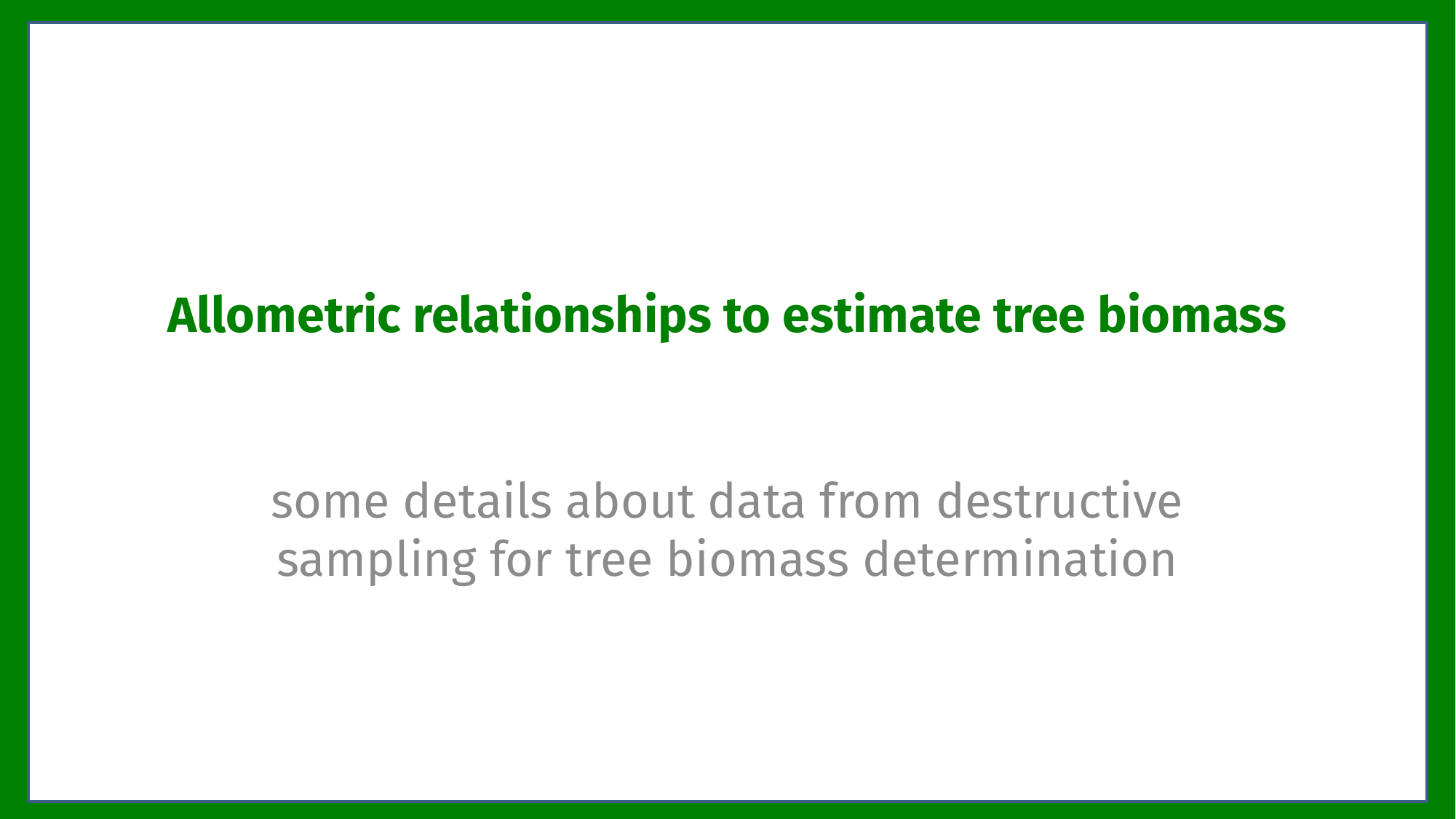

# Allometric relationships to estimate tree biomass
some details about data from destructive sampling for tree biomass determination